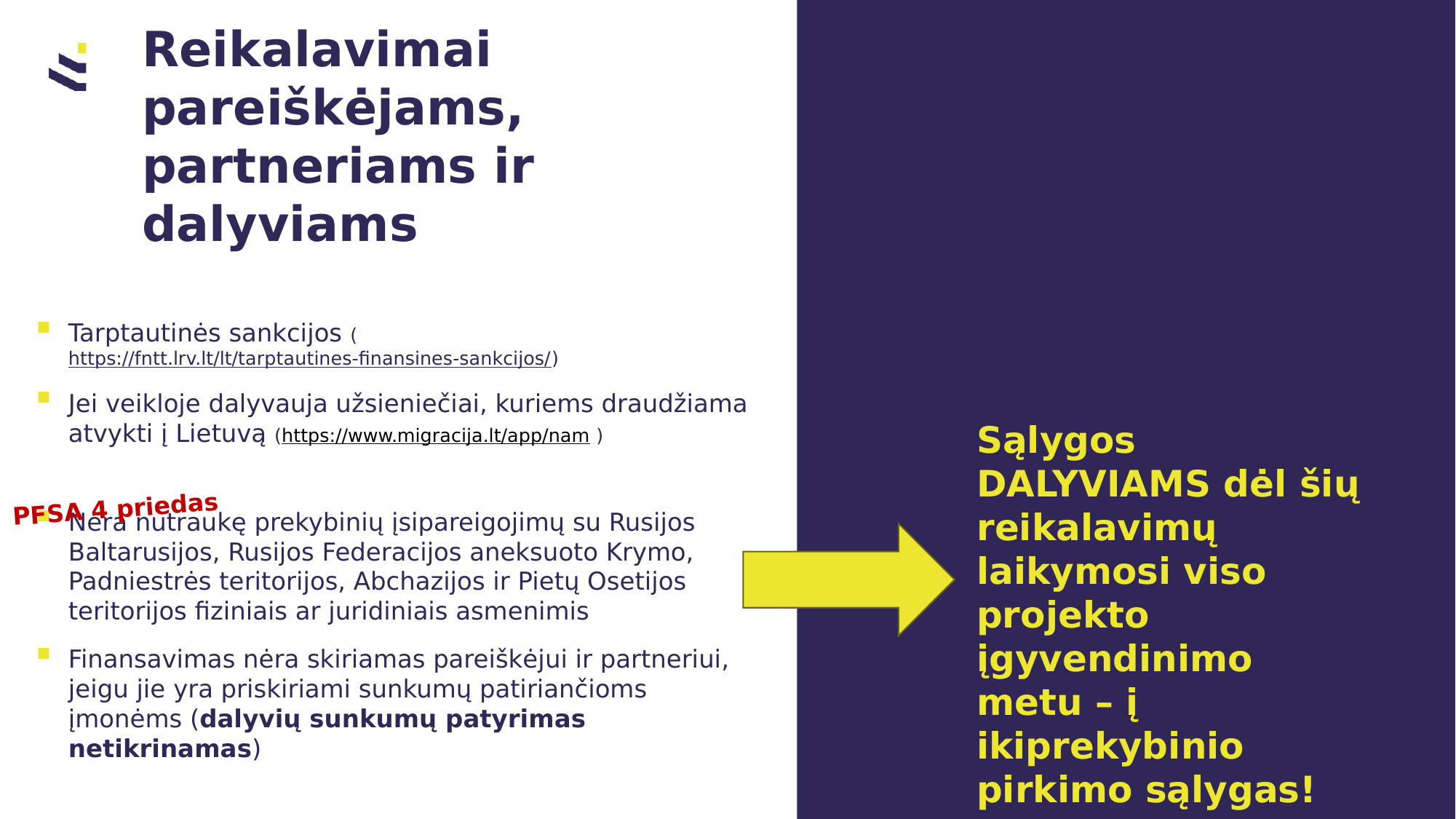

# Reikalavimai pareiškėjams, partneriams ir dalyviams
Tarptautinės sankcijos (https://fntt.lrv.lt/lt/tarptautines-finansines-sankcijos/)
Jei veikloje dalyvauja užsieniečiai, kuriems draudžiama atvykti į Lietuvą (https://www.migracija.lt/app/nam )

Nėra nutraukę prekybinių įsipareigojimų su Rusijos Baltarusijos, Rusijos Federacijos aneksuoto Krymo, Padniestrės teritorijos, Abchazijos ir Pietų Osetijos teritorijos fiziniais ar juridiniais asmenimis
Finansavimas nėra skiriamas pareiškėjui ir partneriui, jeigu jie yra priskiriami sunkumų patiriančioms įmonėms (dalyvių sunkumų patyrimas netikrinamas)
Sąlygos DALYVIAMS dėl šių reikalavimų laikymosi viso projekto įgyvendinimo metu – į ikiprekybinio pirkimo sąlygas!
PFSA 4 priedas